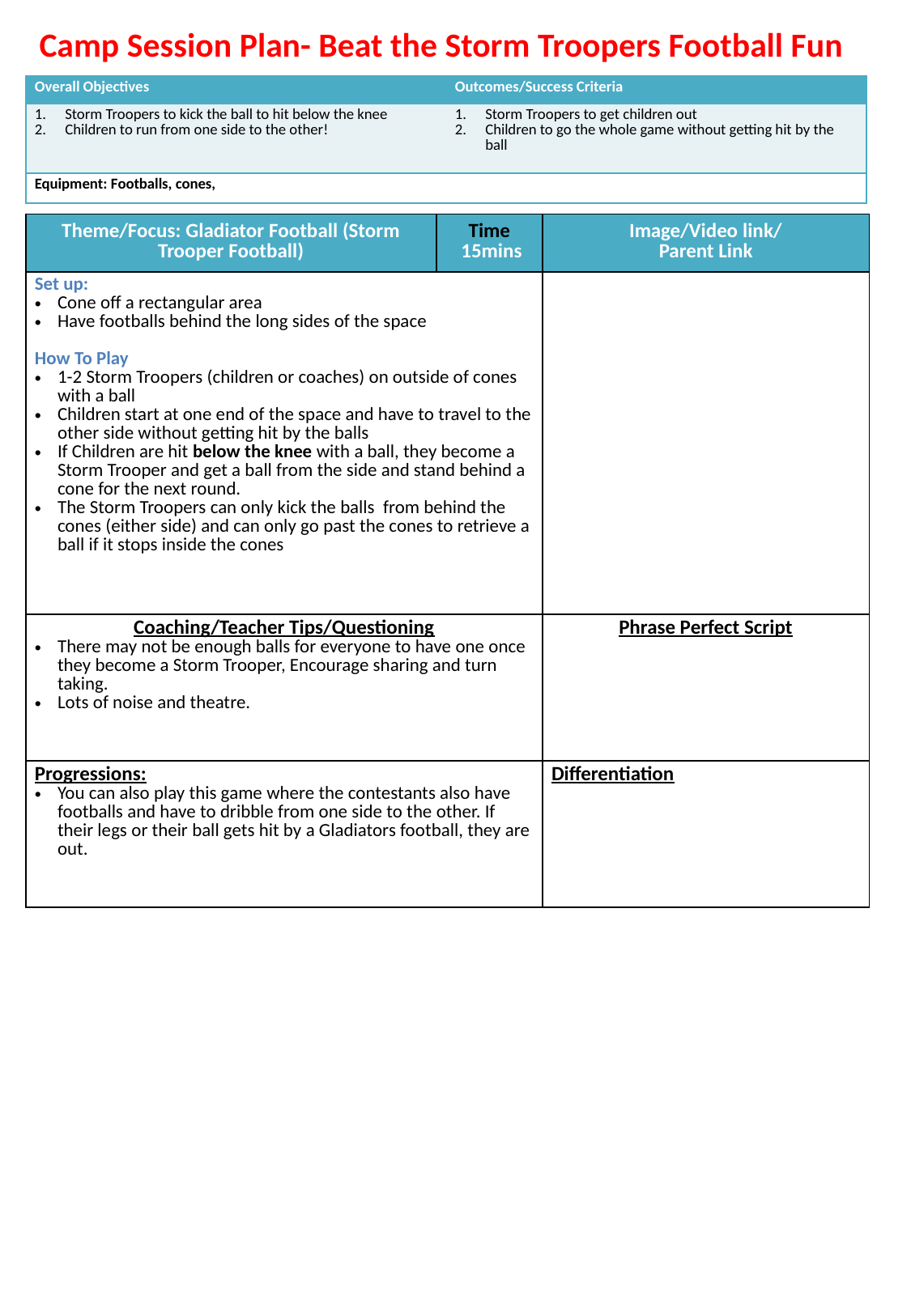

Camp Session Plan- Beat the Storm Troopers Football Fun
| Overall Objectives | Outcomes/Success Criteria |
| --- | --- |
| Storm Troopers to kick the ball to hit below the knee Children to run from one side to the other! | Storm Troopers to get children out Children to go the whole game without getting hit by the ball |
| Equipment: Footballs, cones, |  |
| Theme/Focus: Gladiator Football (Storm Trooper Football) | Time 15mins | Image/Video link/ Parent Link |
| --- | --- | --- |
| Set up: Cone off a rectangular area Have footballs behind the long sides of the space How To Play 1-2 Storm Troopers (children or coaches) on outside of cones with a ball Children start at one end of the space and have to travel to the other side without getting hit by the balls If Children are hit below the knee with a ball, they become a Storm Trooper and get a ball from the side and stand behind a cone for the next round. The Storm Troopers can only kick the balls from behind the cones (either side) and can only go past the cones to retrieve a ball if it stops inside the cones |  |  |
| Coaching/Teacher Tips/Questioning There may not be enough balls for everyone to have one once they become a Storm Trooper, Encourage sharing and turn taking. Lots of noise and theatre. |  | Phrase Perfect Script |
| Progressions: You can also play this game where the contestants also have footballs and have to dribble from one side to the other. If their legs or their ball gets hit by a Gladiators football, they are out. |  | Differentiation |